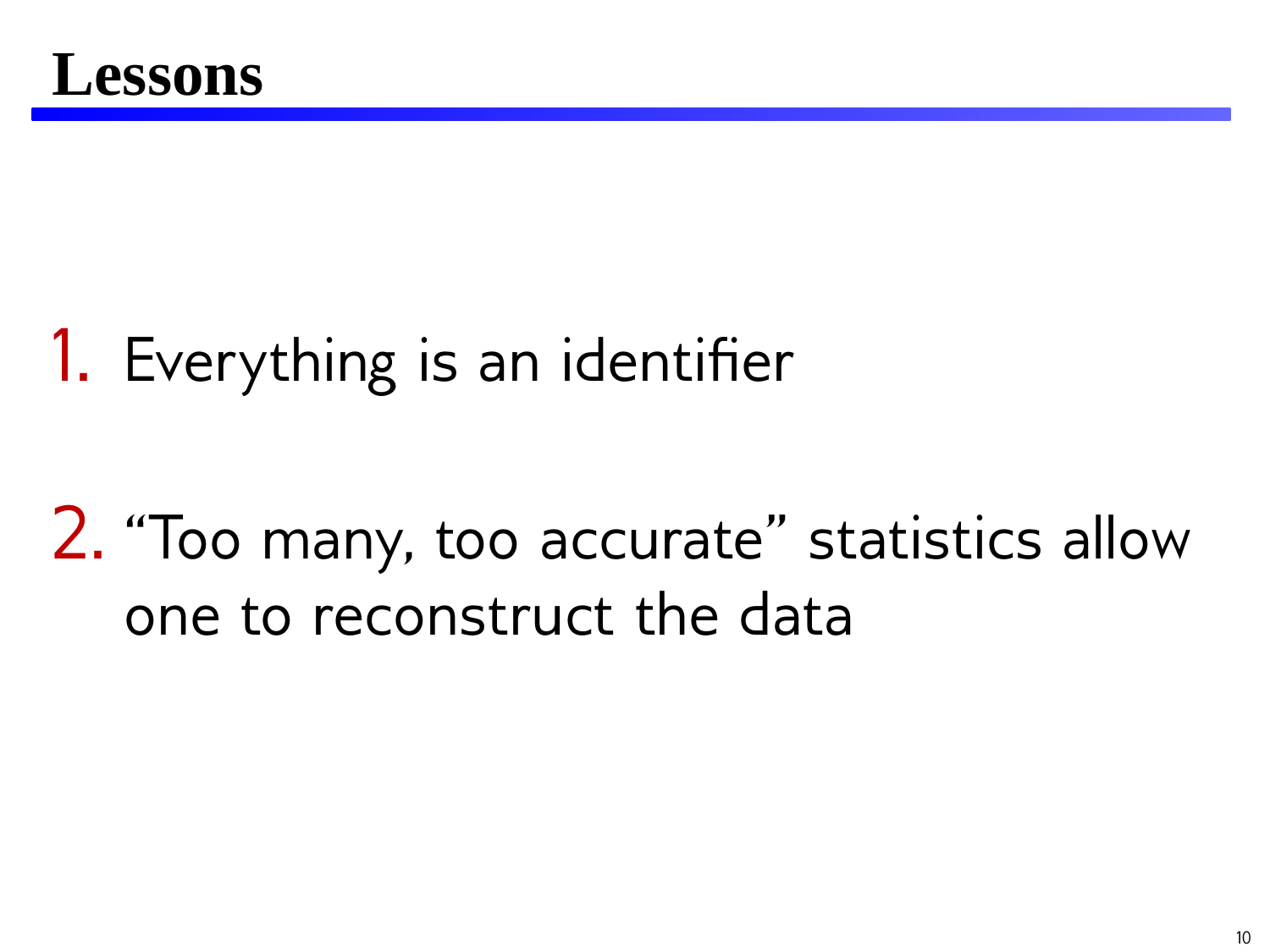

# Lessons
Everything is an identifier

“Too many, too accurate” statistics allow one to reconstruct the data

10